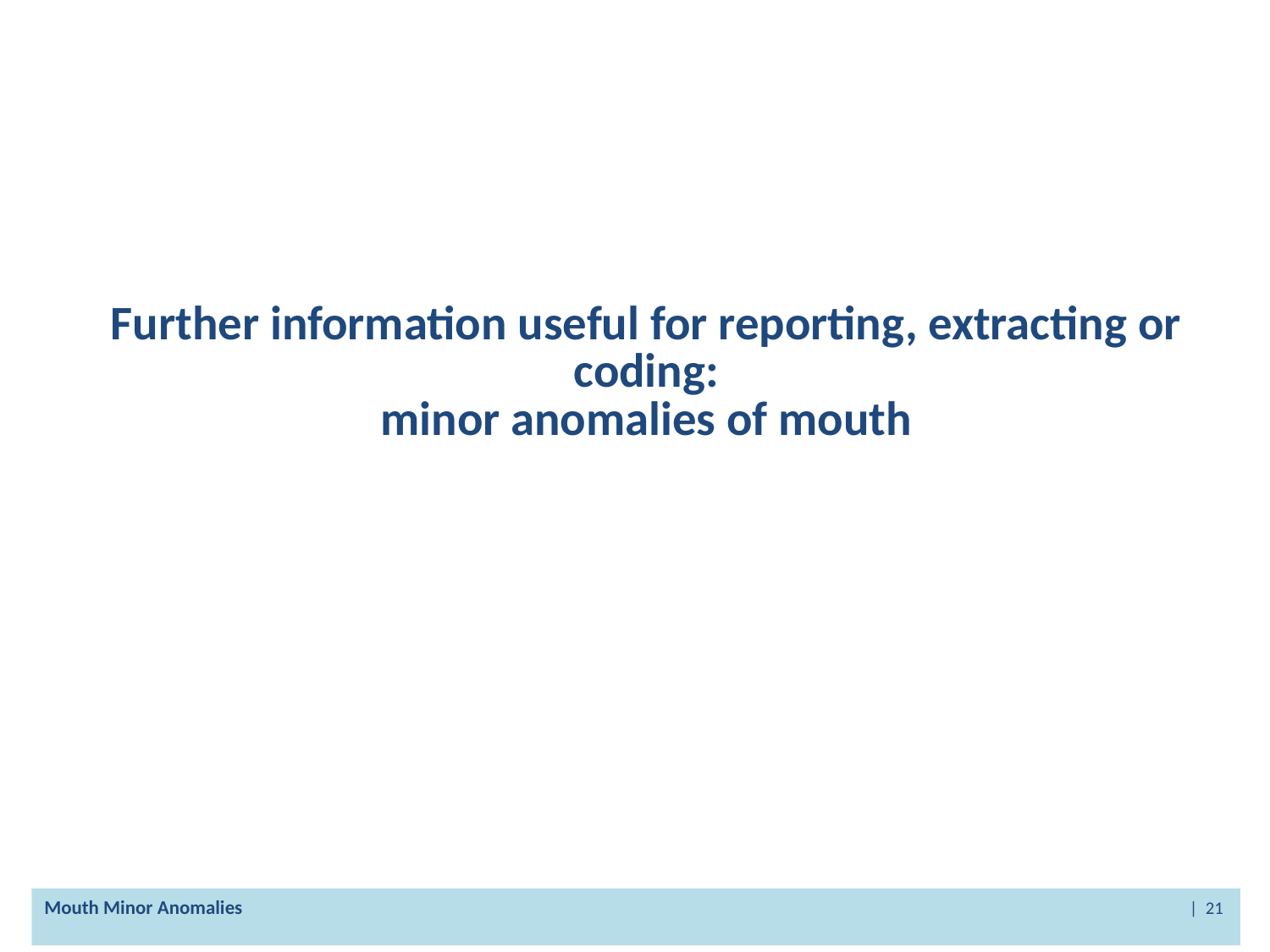

# Further information useful for reporting, extracting or coding: minor anomalies of mouth
Mouth Minor Anomalies                                                                                                                                                                                                                     |  21